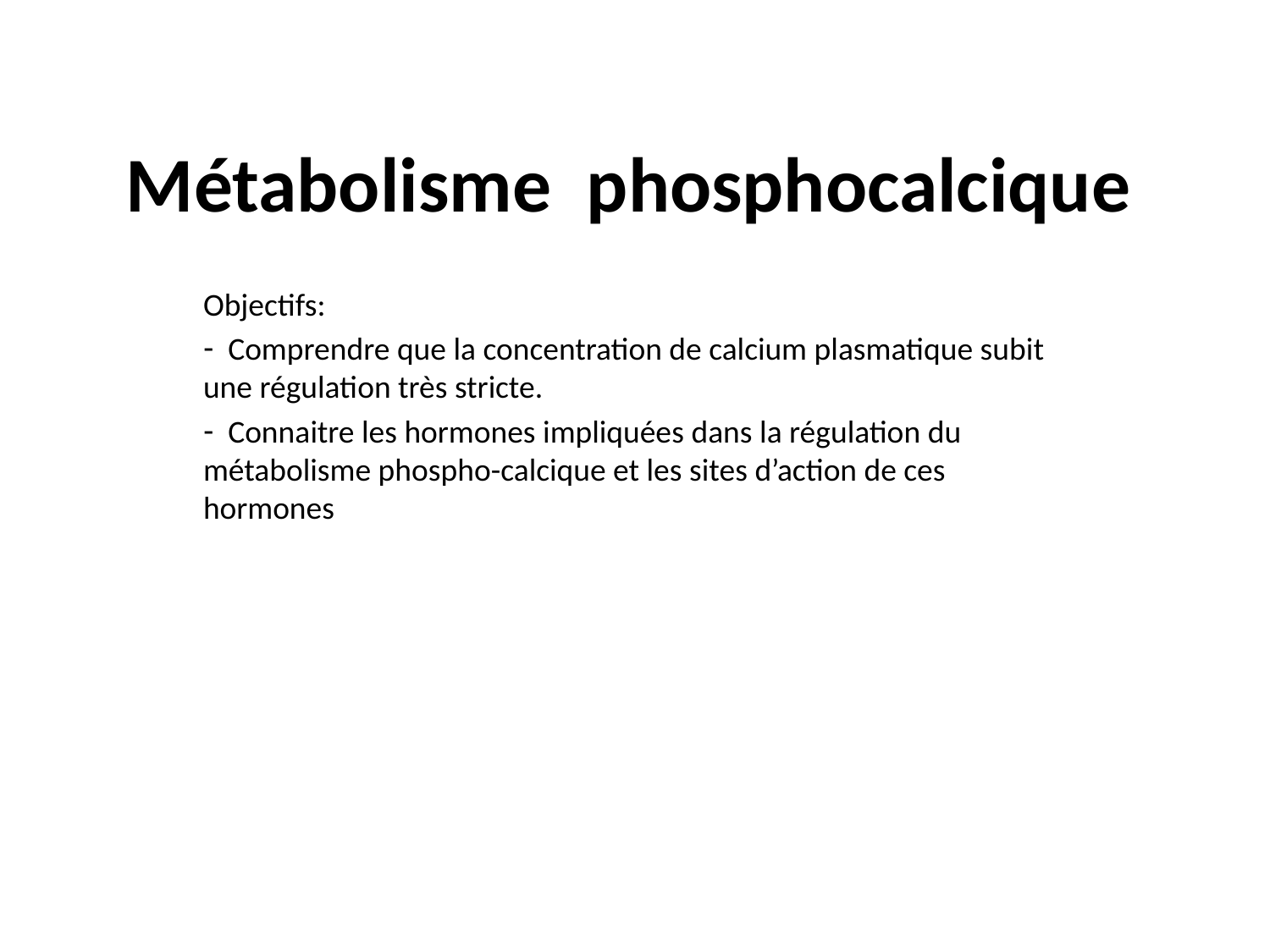

# Métabolisme  phosphocalcique
Objectifs:
  Comprendre que la concentration de calcium plasmatique subit une régulation très stricte.
  Connaitre les hormones impliquées dans la régulation du métabolisme phospho-calcique et les sites d’action de ces hormones